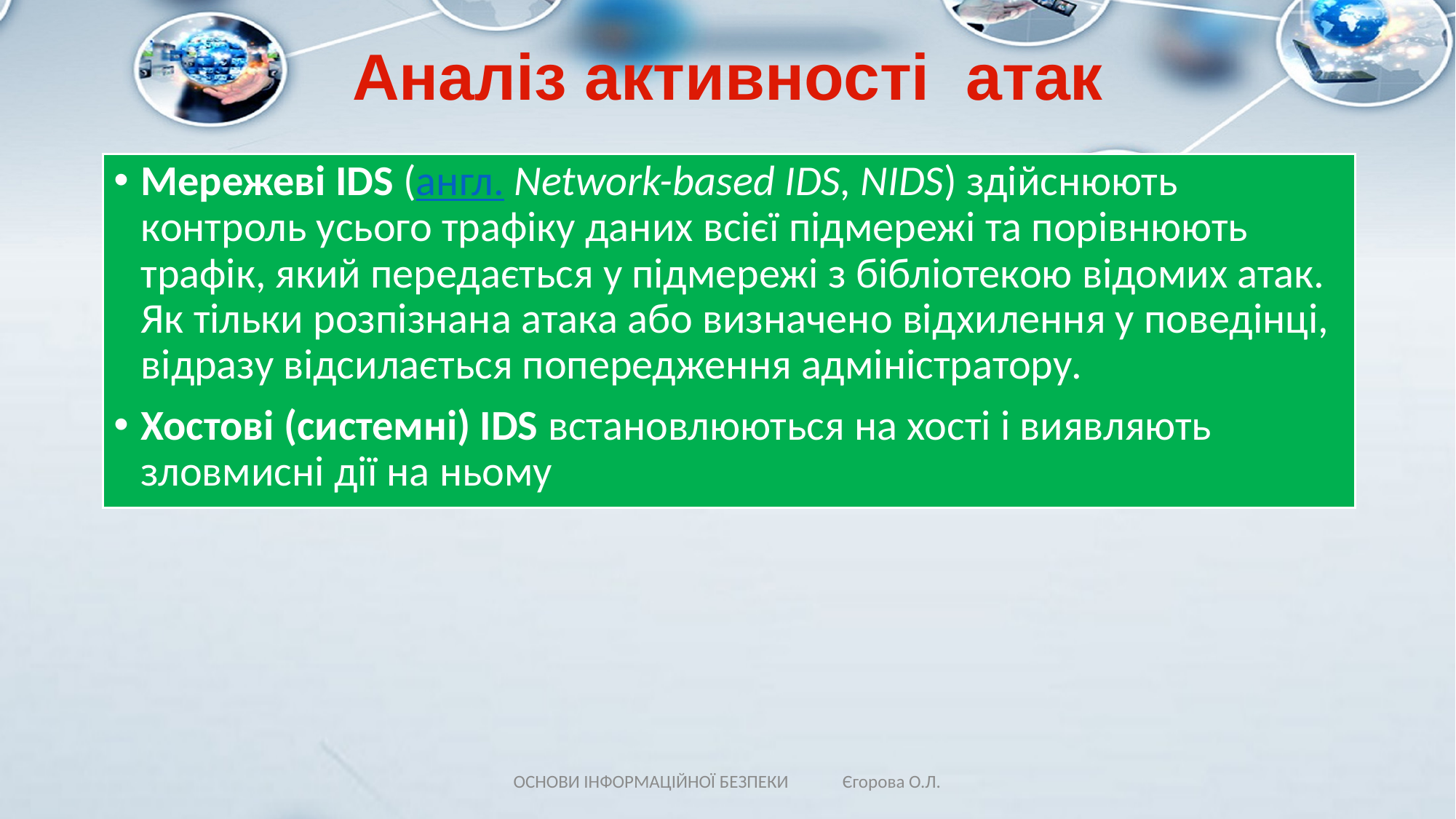

# Аналіз активності  атак
Мережеві IDS (англ. Network-based IDS, NIDS) здійснюють контроль усього трафіку даних всієї підмережі та порівнюють трафік, який передається у підмережі з бібліотекою відомих атак. Як тільки розпізнана атака або визначено відхилення у поведінці, відразу відсилається попередження адміністратору.
Хостові (системні) IDS встановлюються на хості і виявляють зловмисні дії на ньому
ОСНОВИ ІНФОРМАЦІЙНОЇ БЕЗПЕКИ             Єгорова О.Л.